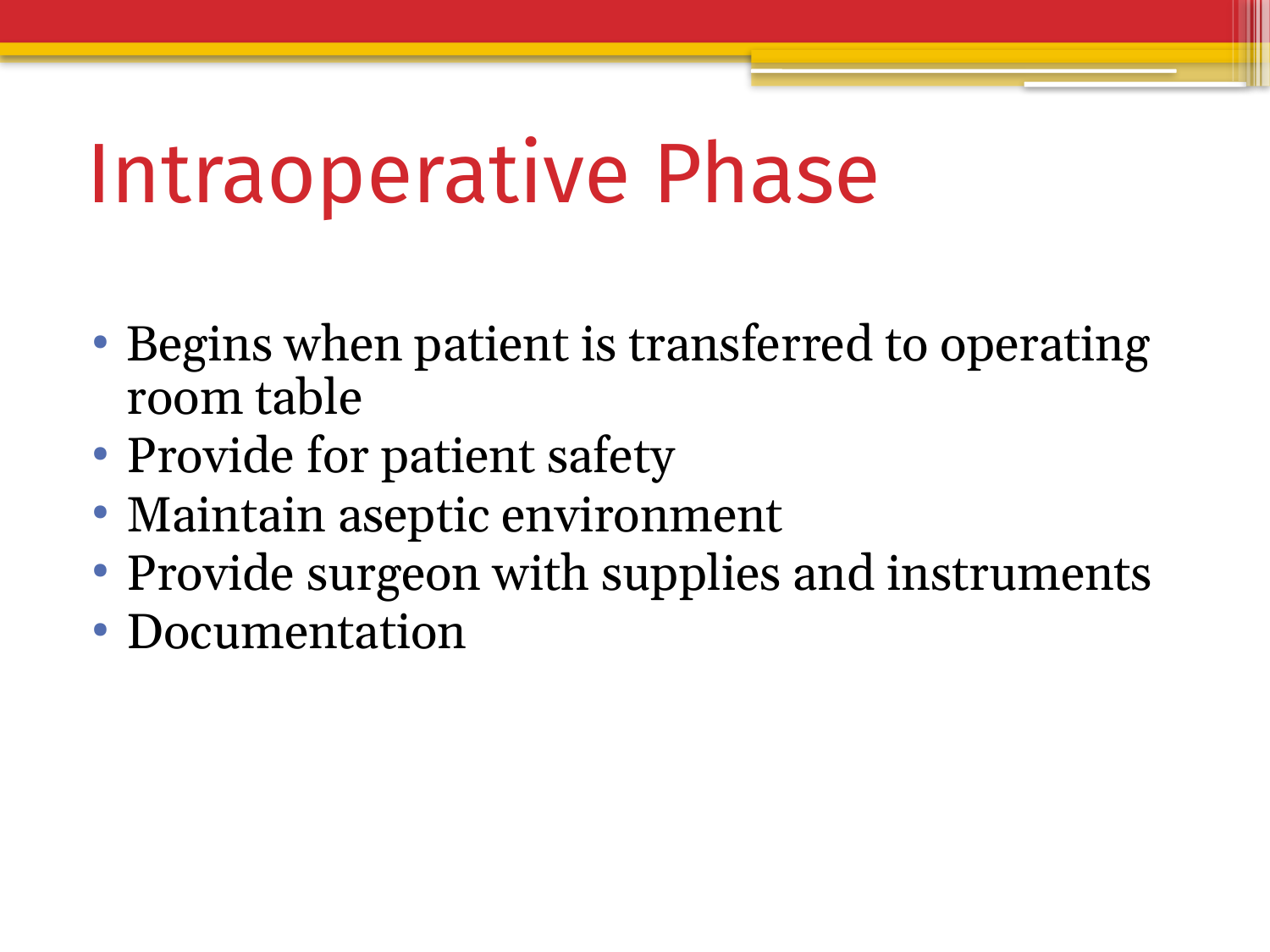

# Intraoperative Phase
Begins when patient is transferred to operating room table
Provide for patient safety
Maintain aseptic environment
Provide surgeon with supplies and instruments
Documentation